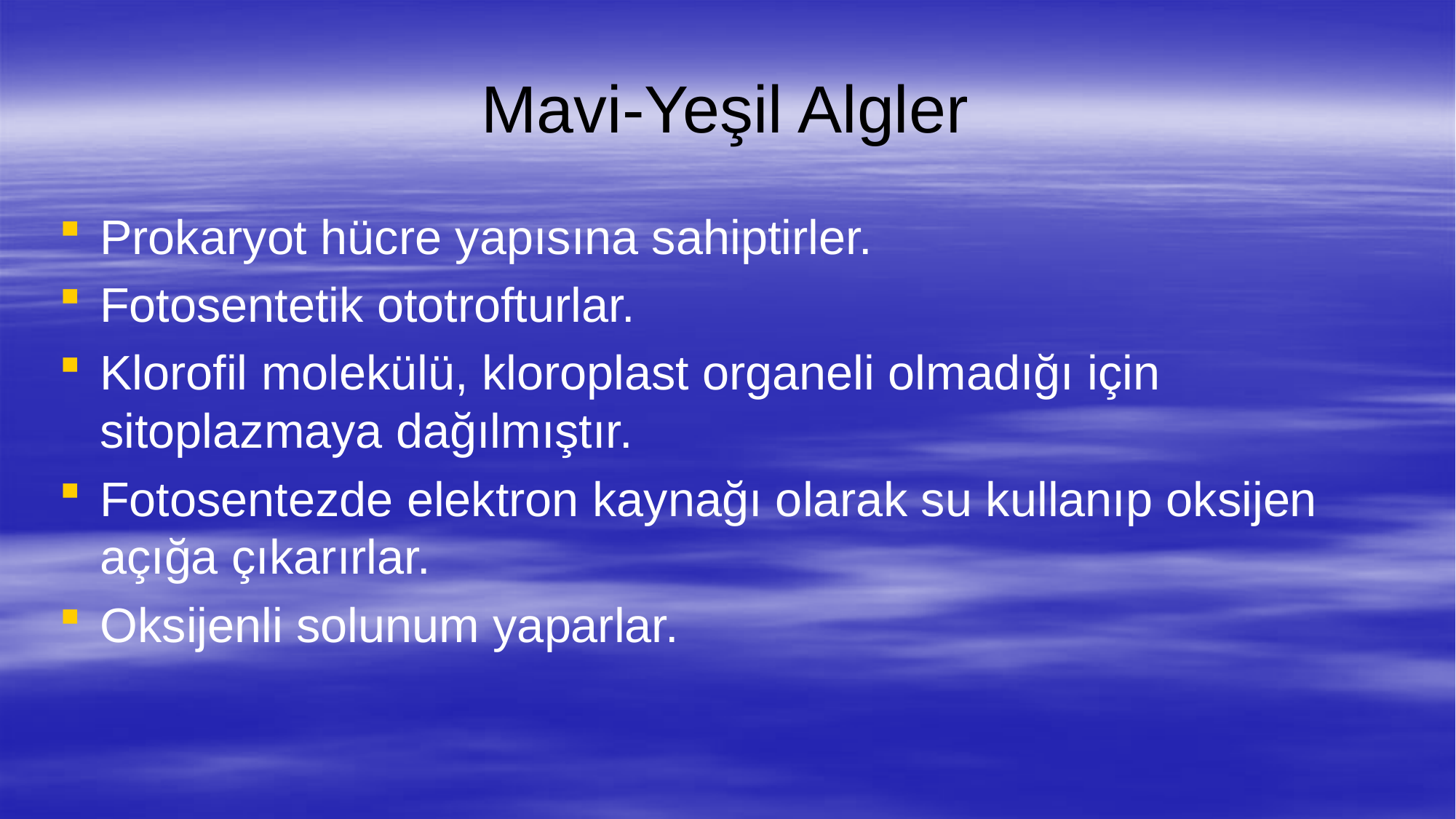

# Mavi-Yeşil Algler
Prokaryot hücre yapısına sahiptirler.
Fotosentetik ototrofturlar.
Klorofil molekülü, kloroplast organeli olmadığı için sitoplazmaya dağılmıştır.
Fotosentezde elektron kaynağı olarak su kullanıp oksijen açığa çıkarırlar.
Oksijenli solunum yaparlar.